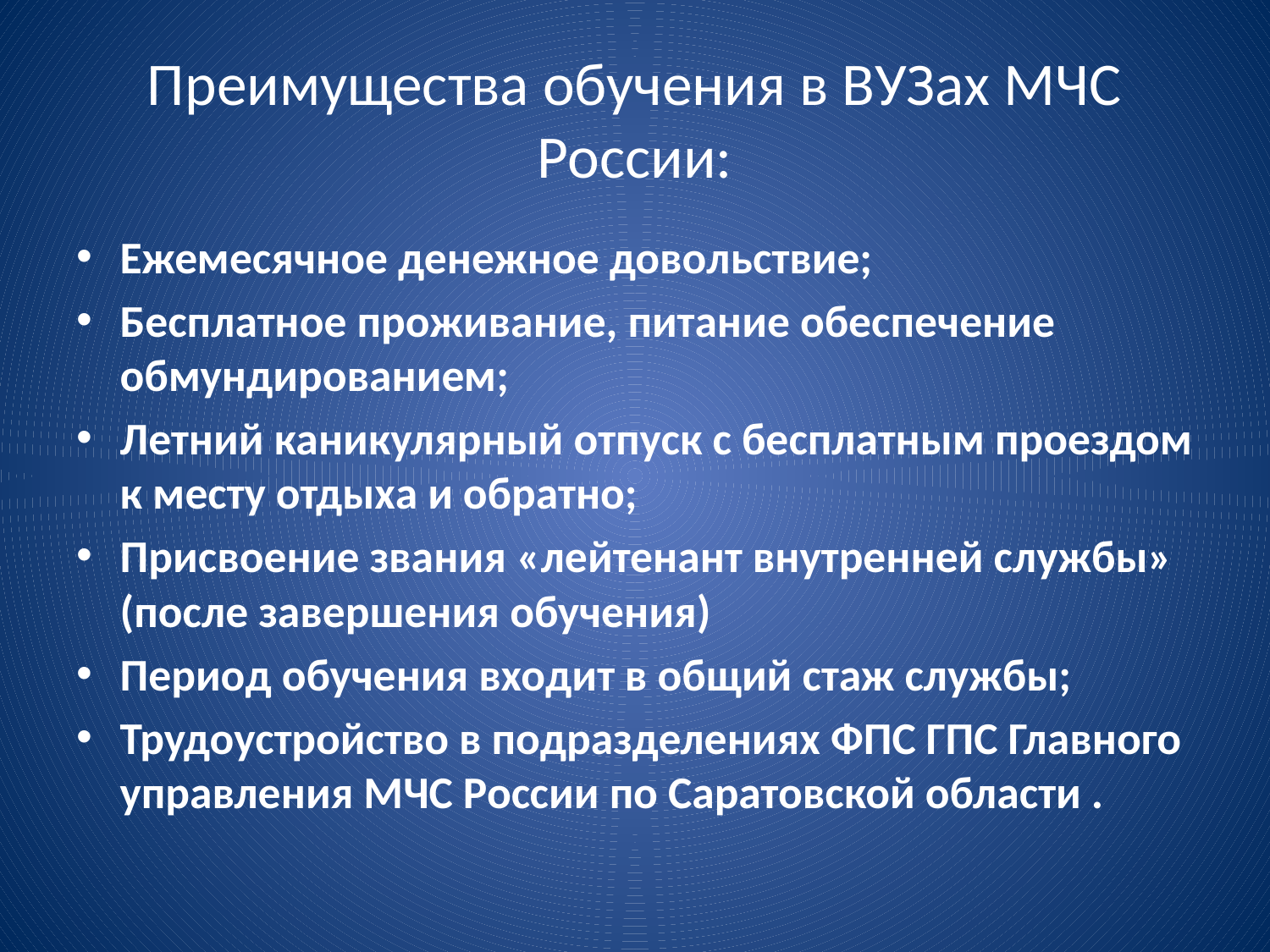

# Преимущества обучения в ВУЗах МЧС России:
Ежемесячное денежное довольствие;
Бесплатное проживание, питание обеспечение обмундированием;
Летний каникулярный отпуск с бесплатным проездом к месту отдыха и обратно;
Присвоение звания «лейтенант внутренней службы» (после завершения обучения)
Период обучения входит в общий стаж службы;
Трудоустройство в подразделениях ФПС ГПС Главного управления МЧС России по Саратовской области .